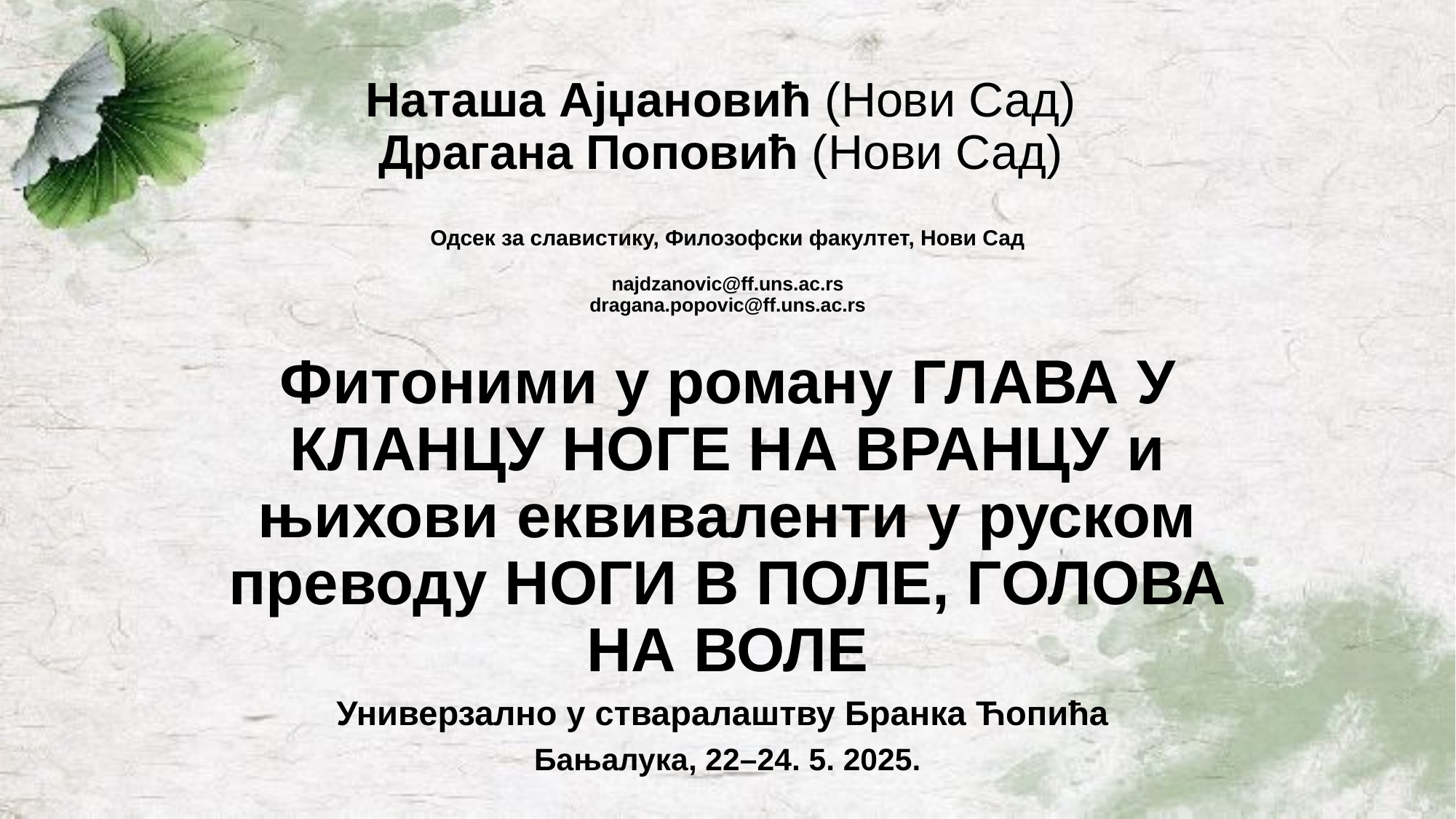

# Наташа Ајџановић (Нови Сад) Драгана Поповић (Нови Сад) Одсек за славистику, Филозофски факултет, Нови Сад najdzanovic@ff.uns.ac.rs dragana.popovic@ff.uns.ac.rs
Фитоними у роману Глава у кланцу ноге на вранцу и њихови еквиваленти у руском преводу Ноги в поле, голова на воле
Универзално у стваралаштву Бранка Ћопића
Бањалука, 22–24. 5. 2025.